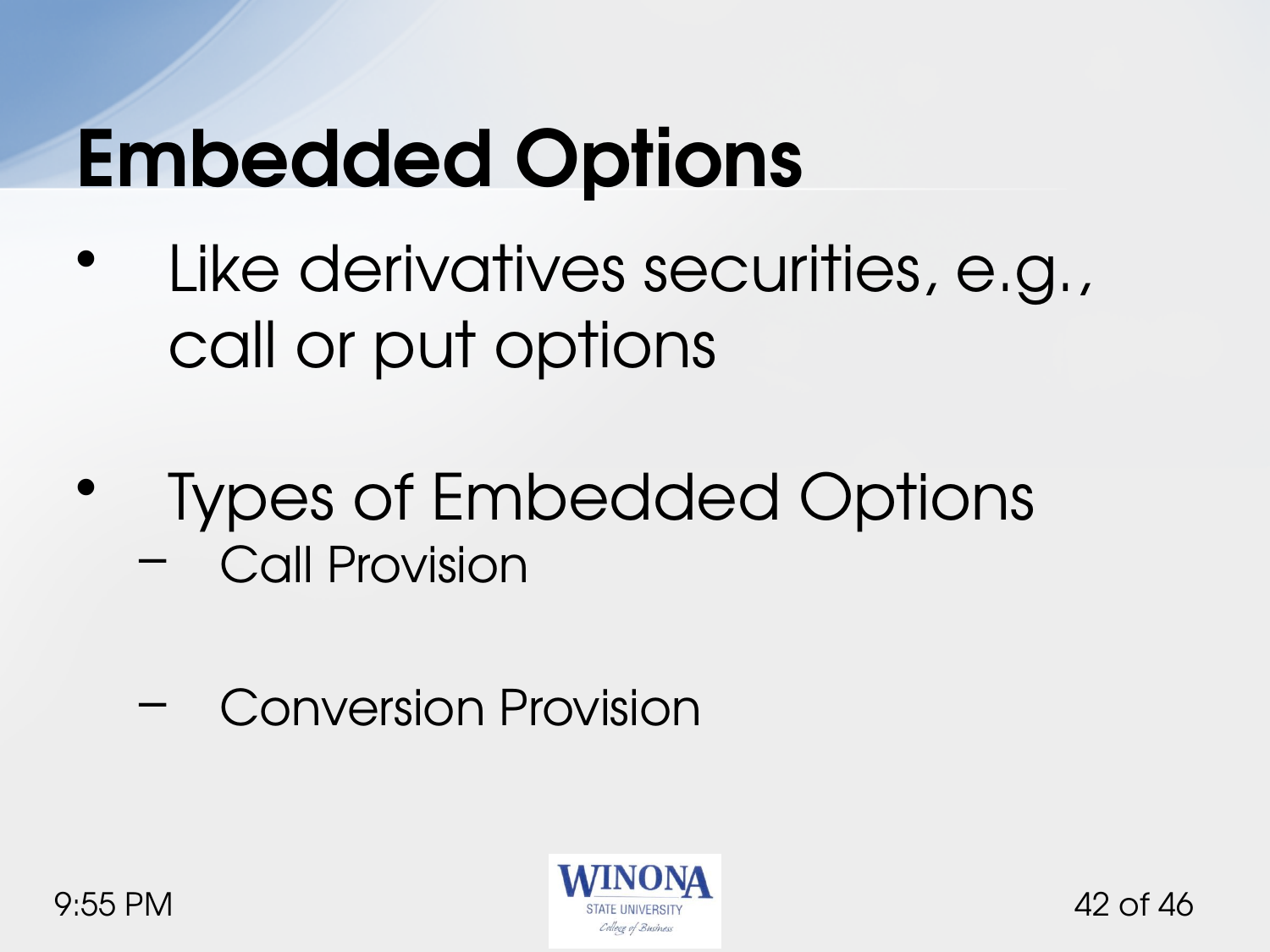

# Embedded Options
Like derivatives securities, e.g., call or put options

Types of Embedded Options
Call Provision

Conversion Provision